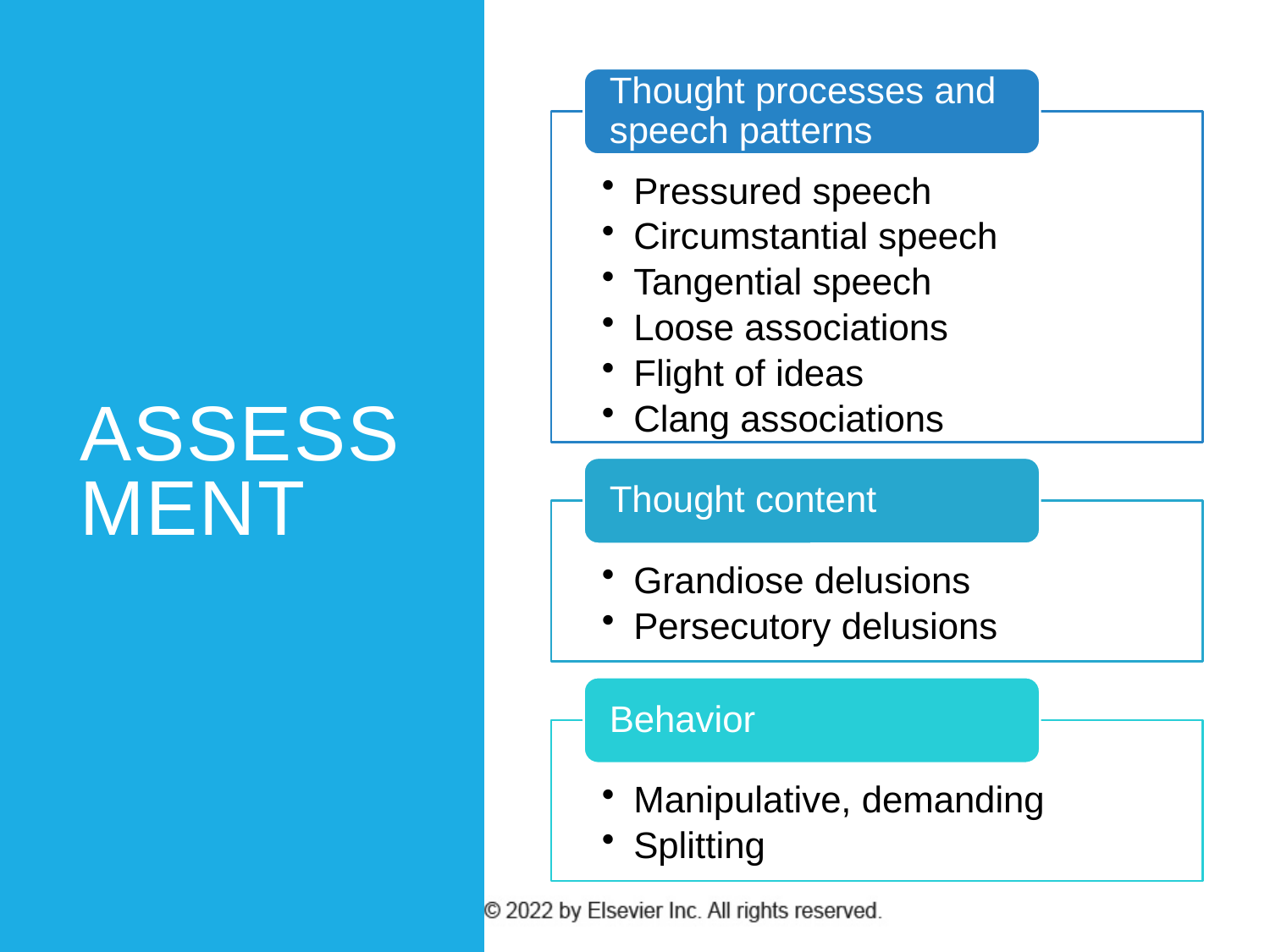

Pressured speech
Circumstantial speech
Tangential speech
Loose associations
Flight of ideas
Clang associations
Thought processes and speech patterns
Grandiose delusions
Persecutory delusions
Thought content
Manipulative, demanding
Splitting
Behavior
# Assessment